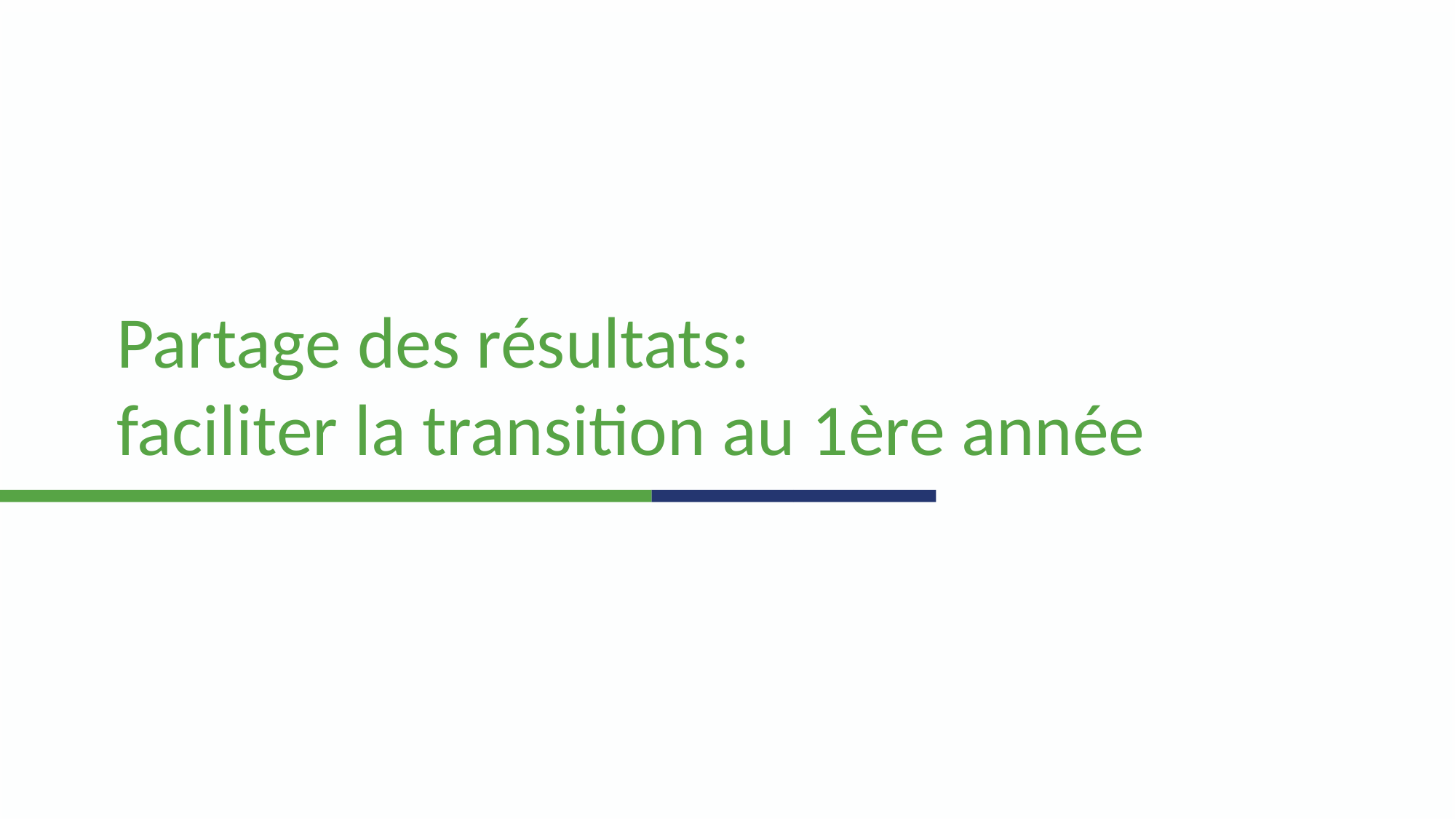

# Partage des résultats: faciliter la transition au 1ère année